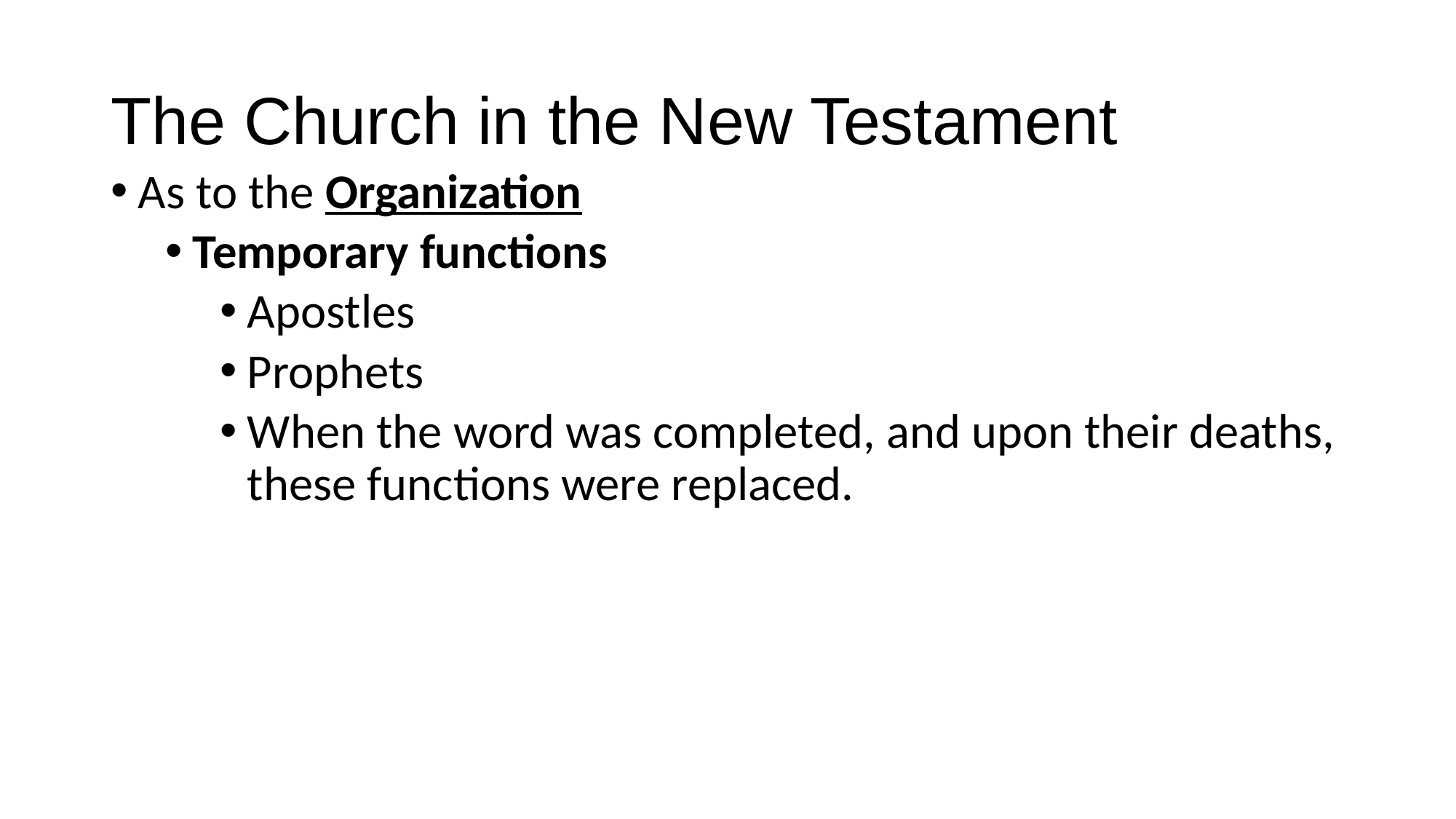

# The Church in the New Testament
As to the Organization
Temporary functions
Apostles
Prophets
When the word was completed, and upon their deaths, these functions were replaced.